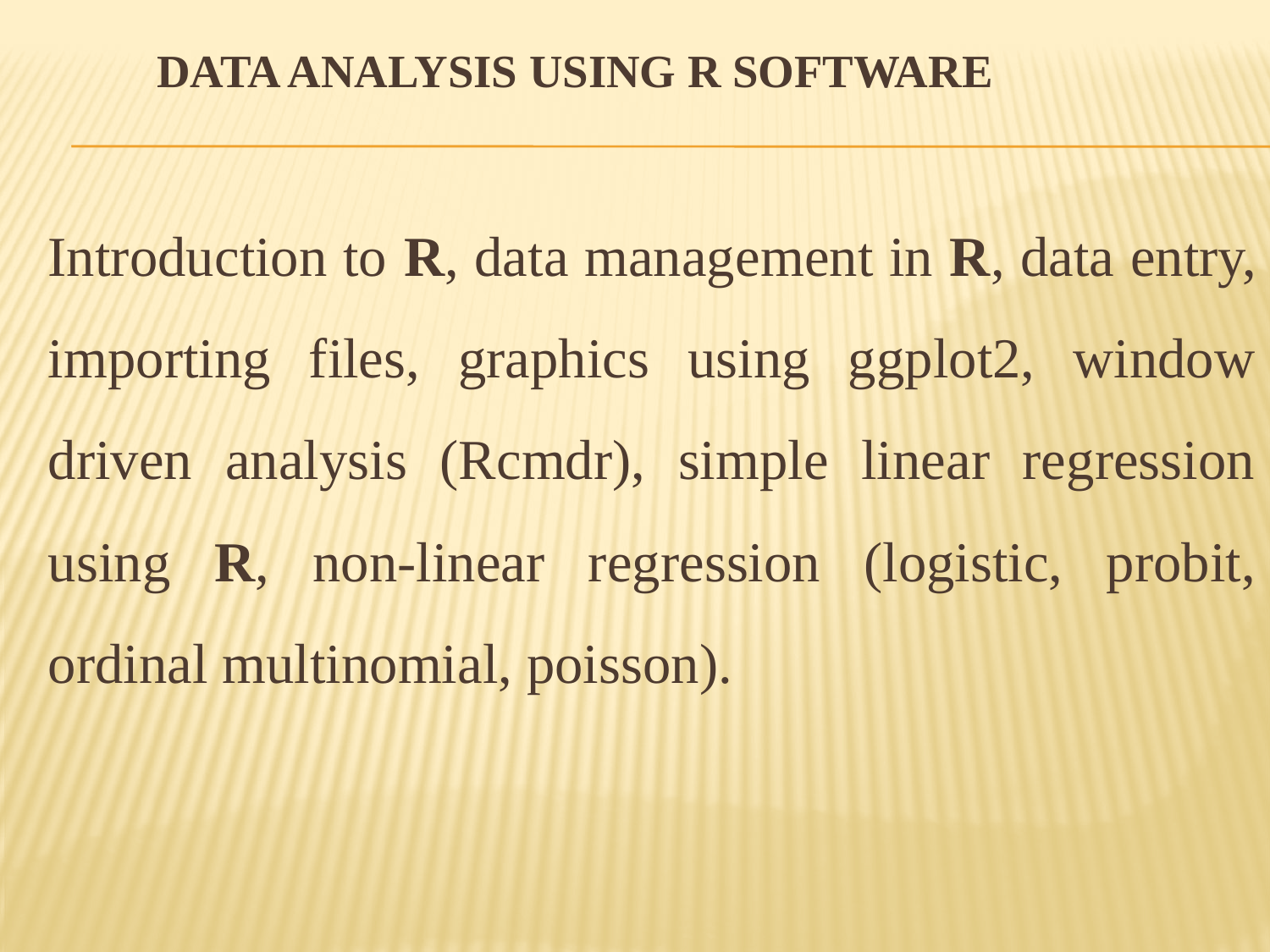

# Data Analysis using R software
Introduction to R, data management in R, data entry, importing files, graphics using ggplot2, window driven analysis (Rcmdr), simple linear regression using R, non-linear regression (logistic, probit, ordinal multinomial, poisson).